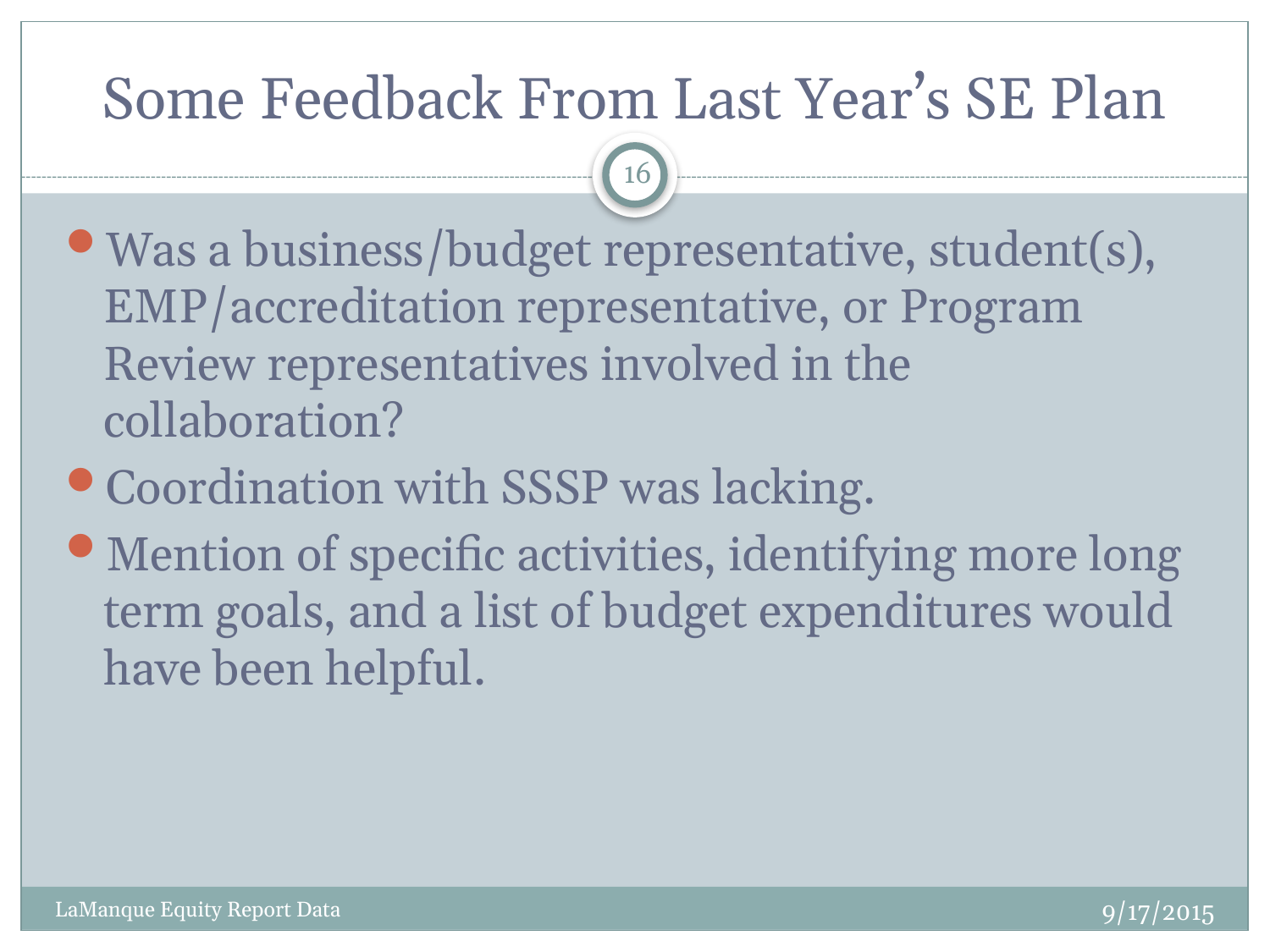

# Some Feedback From Last Year’s SE Plan
16
Was a business/budget representative, student(s), EMP/accreditation representative, or Program Review representatives involved in the collaboration?
Coordination with SSSP was lacking.
Mention of specific activities, identifying more long term goals, and a list of budget expenditures would have been helpful.
9/17/2015
LaManque Equity Report Data